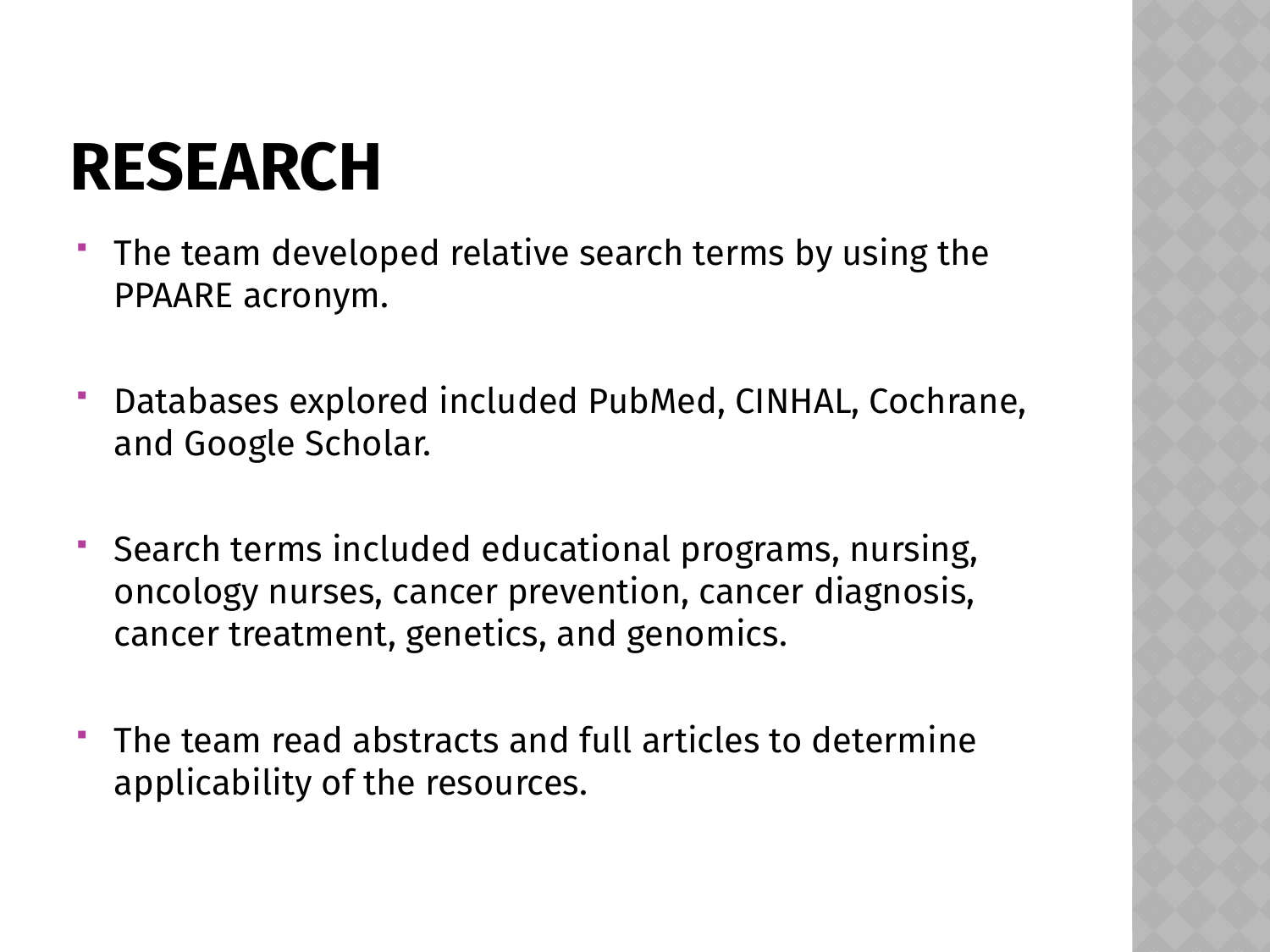

# Research
The team developed relative search terms by using the PPAARE acronym.

Databases explored included PubMed, CINHAL, Cochrane, and Google Scholar.

Search terms included educational programs, nursing, oncology nurses, cancer prevention, cancer diagnosis, cancer treatment, genetics, and genomics.

The team read abstracts and full articles to determine applicability of the resources.